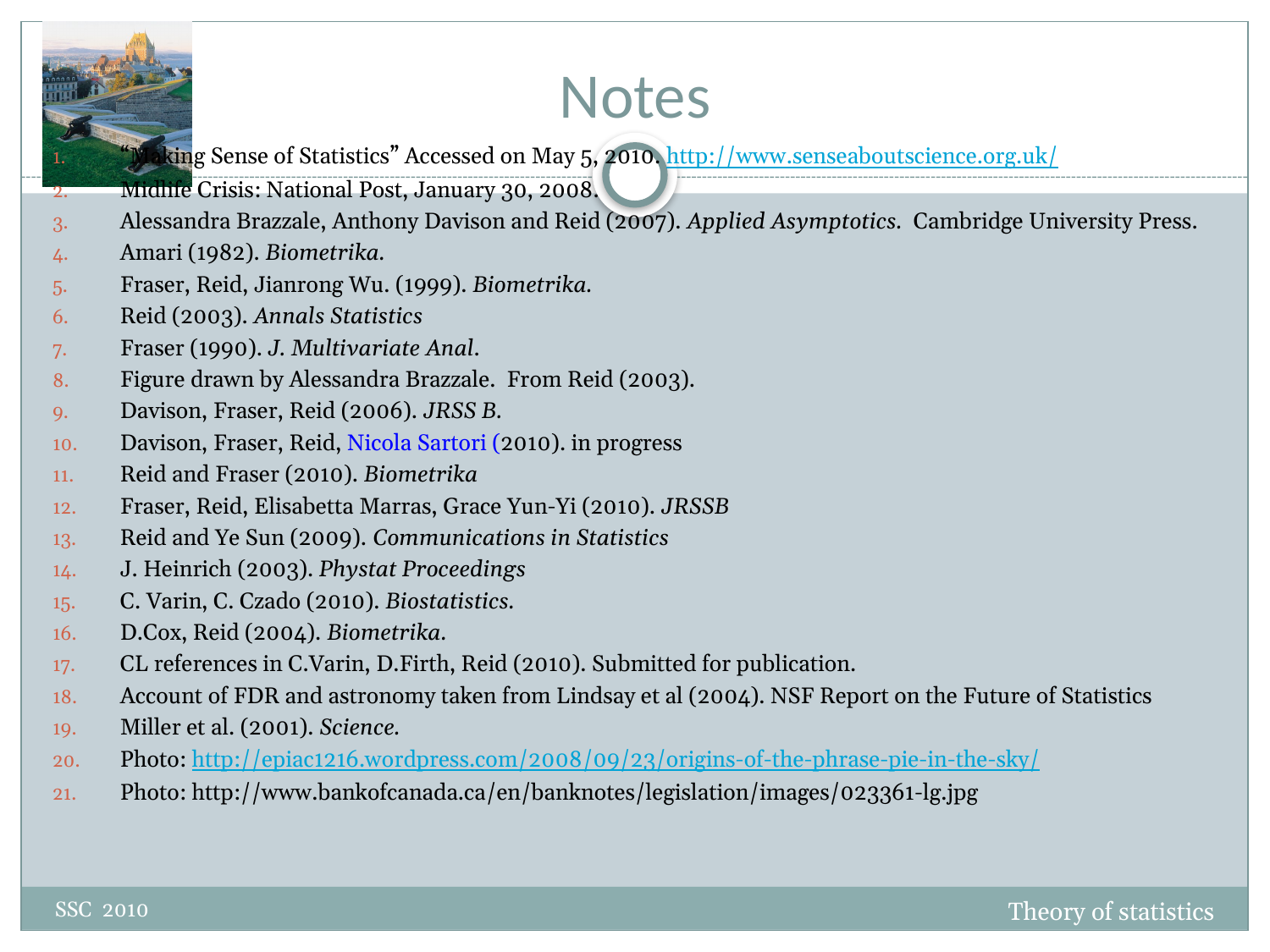

# Notes
“Making Sense of Statistics” Accessed on May 5, 2010. http://www.senseaboutscience.org.uk/
Midlife Crisis: National Post, January 30, 2008.
Alessandra Brazzale, Anthony Davison and Reid (2007). Applied Asymptotics.  Cambridge University Press.
Amari (1982). Biometrika.
Fraser, Reid, Jianrong Wu. (1999). Biometrika.
Reid (2003). Annals Statistics
Fraser (1990). J. Multivariate Anal.
Figure drawn by Alessandra Brazzale.  From Reid (2003).
Davison, Fraser, Reid (2006). JRSS B.
Davison, Fraser, Reid, Nicola Sartori (2010). in progress
Reid and Fraser (2010). Biometrika
Fraser, Reid, Elisabetta Marras, Grace Yun-Yi (2010). JRSSB
Reid and Ye Sun (2009). Communications in Statistics
J. Heinrich (2003). Phystat Proceedings
C. Varin, C. Czado (2010). Biostatistics.
D.Cox, Reid (2004). Biometrika.
CL references in C.Varin, D.Firth, Reid (2010). Submitted for publication.
Account of FDR and astronomy taken from Lindsay et al (2004). NSF Report on the Future of Statistics
Miller et al. (2001). Science.
Photo: http://epiac1216.wordpress.com/2008/09/23/origins-of-the-phrase-pie-in-the-sky/
Photo: http://www.bankofcanada.ca/en/banknotes/legislation/images/023361-lg.jpg

Theory of statistics
SSC  2010